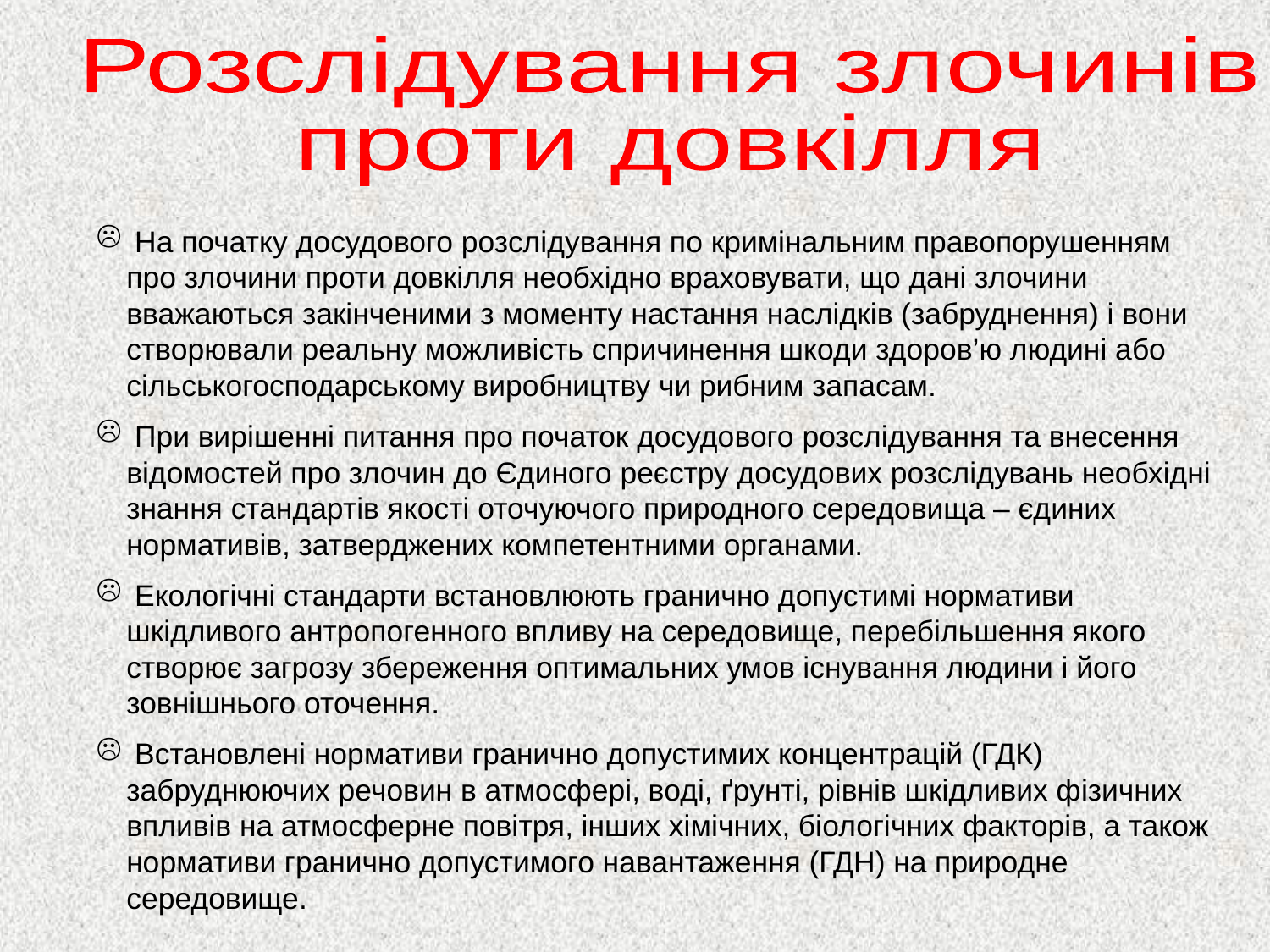

Розслідування злочинів
проти довкілля
 На початку досудового розслідування по кримінальним правопорушенням про злочини проти довкілля необхідно враховувати, що дані злочини вважаються закінченими з моменту настання наслідків (забруднення) і вони створювали реальну можливість спричинення шкоди здоров’ю людині або сільськогосподарському виробництву чи рибним запасам.
 При вирішенні питання про початок досудового розслідування та внесення відомостей про злочин до Єдиного реєстру досудових розслідувань необхідні знання стандартів якості оточуючого природного середовища – єдиних нормативів, затверджених компетентними органами.
 Екологічні стандарти встановлюють гранично допустимі нормативи шкідливого антропогенного впливу на середовище, перебільшення якого створює загрозу збереження оптимальних умов існування людини і його зовнішнього оточення.
 Встановлені нормативи гранично допустимих концентрацій (ГДК) забруднюючих речовин в атмосфері, воді, ґрунті, рівнів шкідливих фізичних впливів на атмосферне повітря, інших хімічних, біологічних факторів, а також нормативи гранично допустимого навантаження (ГДН) на природне середовище.